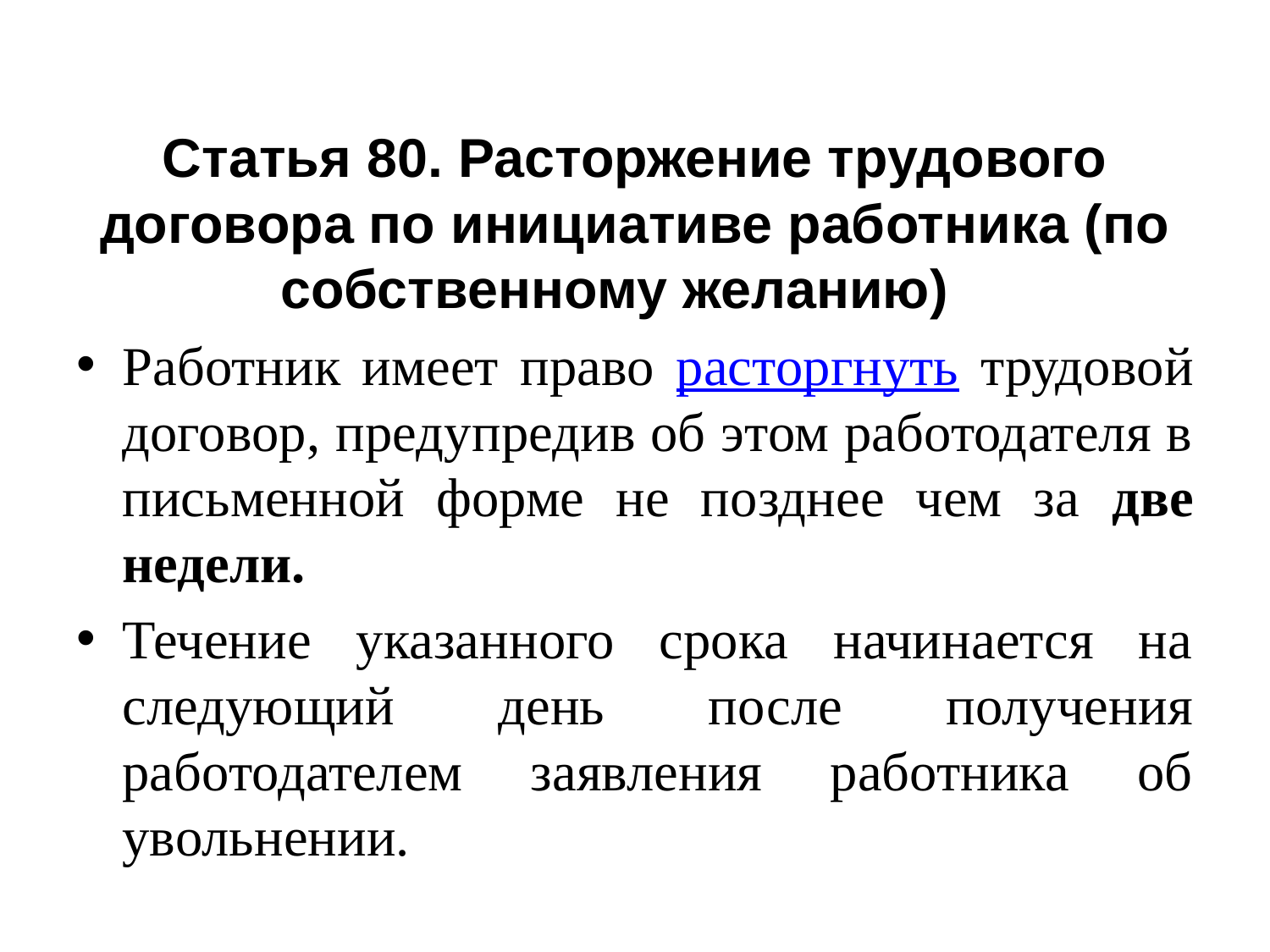

#
Статья 80. Расторжение трудового договора по инициативе работника (по собственному желанию)
Работник имеет право расторгнуть трудовой договор, предупредив об этом работодателя в письменной форме не позднее чем за две недели.
Течение указанного срока начинается на следующий день после получения работодателем заявления работника об увольнении.